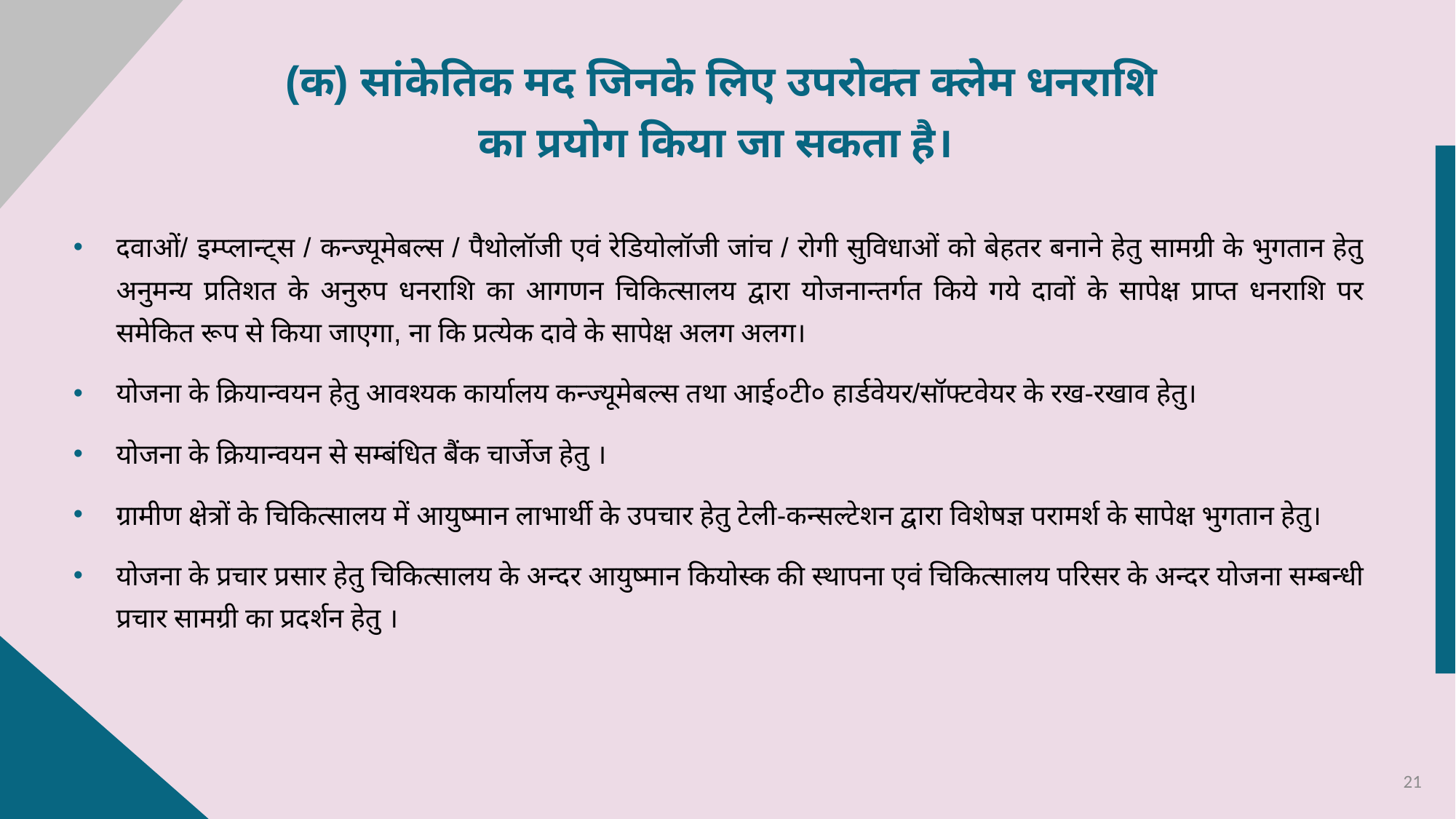

(क) सांकेतिक मद जिनके लिए उपरोक्त क्लेम धनराशि का प्रयोग किया जा सकता है।
दवाओं/ इम्प्लान्ट्स / कन्ज्यूमेबल्स / पैथोलॉजी एवं रेडियोलॉजी जांच / रोगी सुविधाओं को बेहतर बनाने हेतु सामग्री के भुगतान हेतु अनुमन्य प्रतिशत के अनुरुप धनराशि का आगणन चिकित्सालय द्वारा योजनान्तर्गत किये गये दावों के सापेक्ष प्राप्त धनराशि पर समेकित रूप से किया जाएगा, ना कि प्रत्येक दावे के सापेक्ष अलग अलग।
योजना के क्रियान्वयन हेतु आवश्यक कार्यालय कन्ज्यूमेबल्स तथा आई०टी० हार्डवेयर/सॉफ्टवेयर के रख-रखाव हेतु।
योजना के क्रियान्वयन से सम्बंधित बैंक चार्जेज हेतु ।
ग्रामीण क्षेत्रों के चिकित्सालय में आयुष्मान लाभार्थी के उपचार हेतु टेली-कन्सल्टेशन द्वारा विशेषज्ञ परामर्श के सापेक्ष भुगतान हेतु।
योजना के प्रचार प्रसार हेतु चिकित्सालय के अन्दर आयुष्मान कियोस्क की स्थापना एवं चिकित्सालय परिसर के अन्दर योजना सम्बन्धी प्रचार सामग्री का प्रदर्शन हेतु ।
21